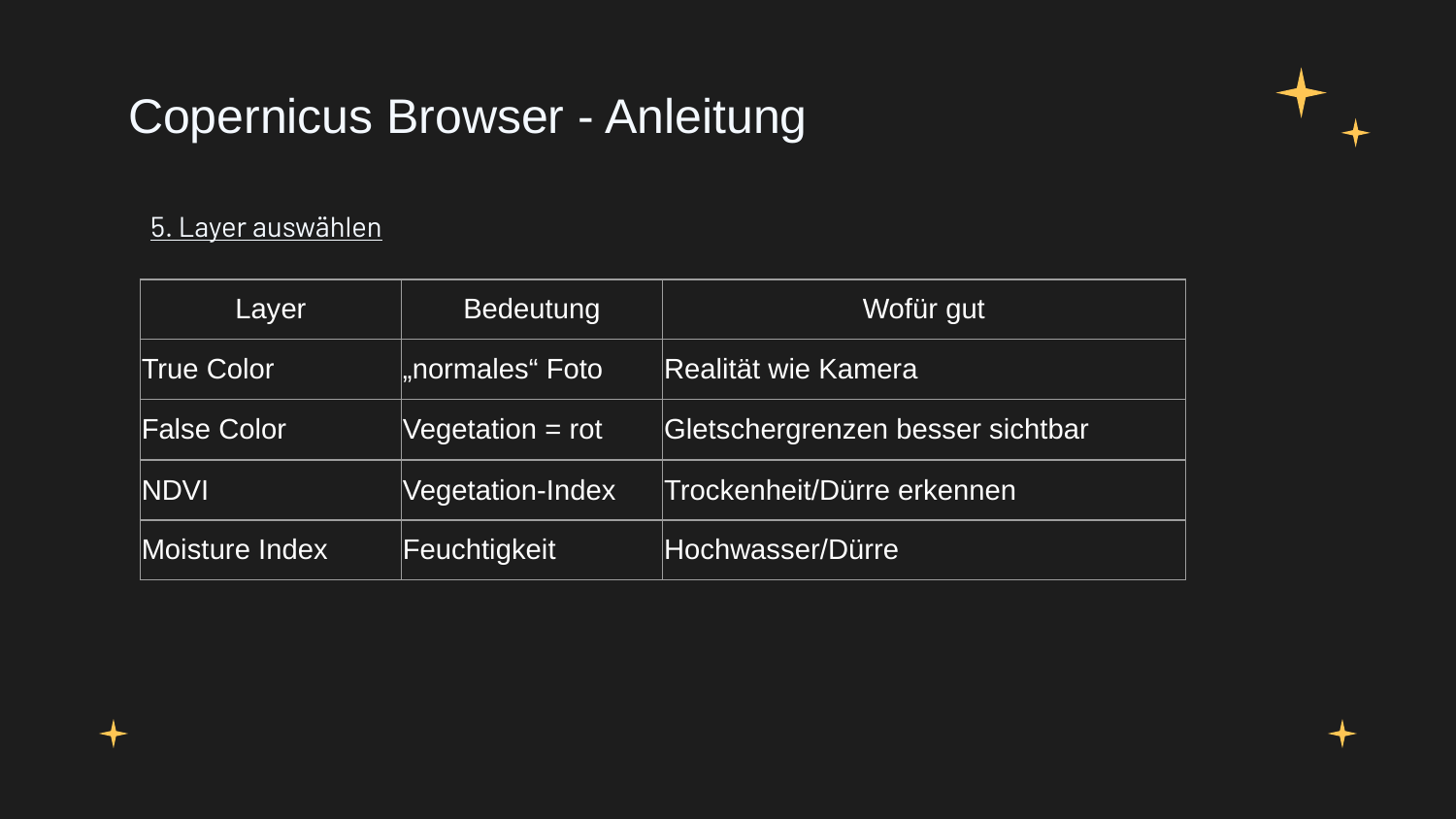

# Copernicus Browser - Anleitung

5. Layer auswählen

| Layer | Bedeutung | Wofür gut |
| --- | --- | --- |
| True Color | „normales“ Foto | Realität wie Kamera |
| False Color | Vegetation = rot | Gletschergrenzen besser sichtbar |
| NDVI | Vegetation-Index | Trockenheit/Dürre erkennen |
| Moisture Index | Feuchtigkeit | Hochwasser/Dürre |